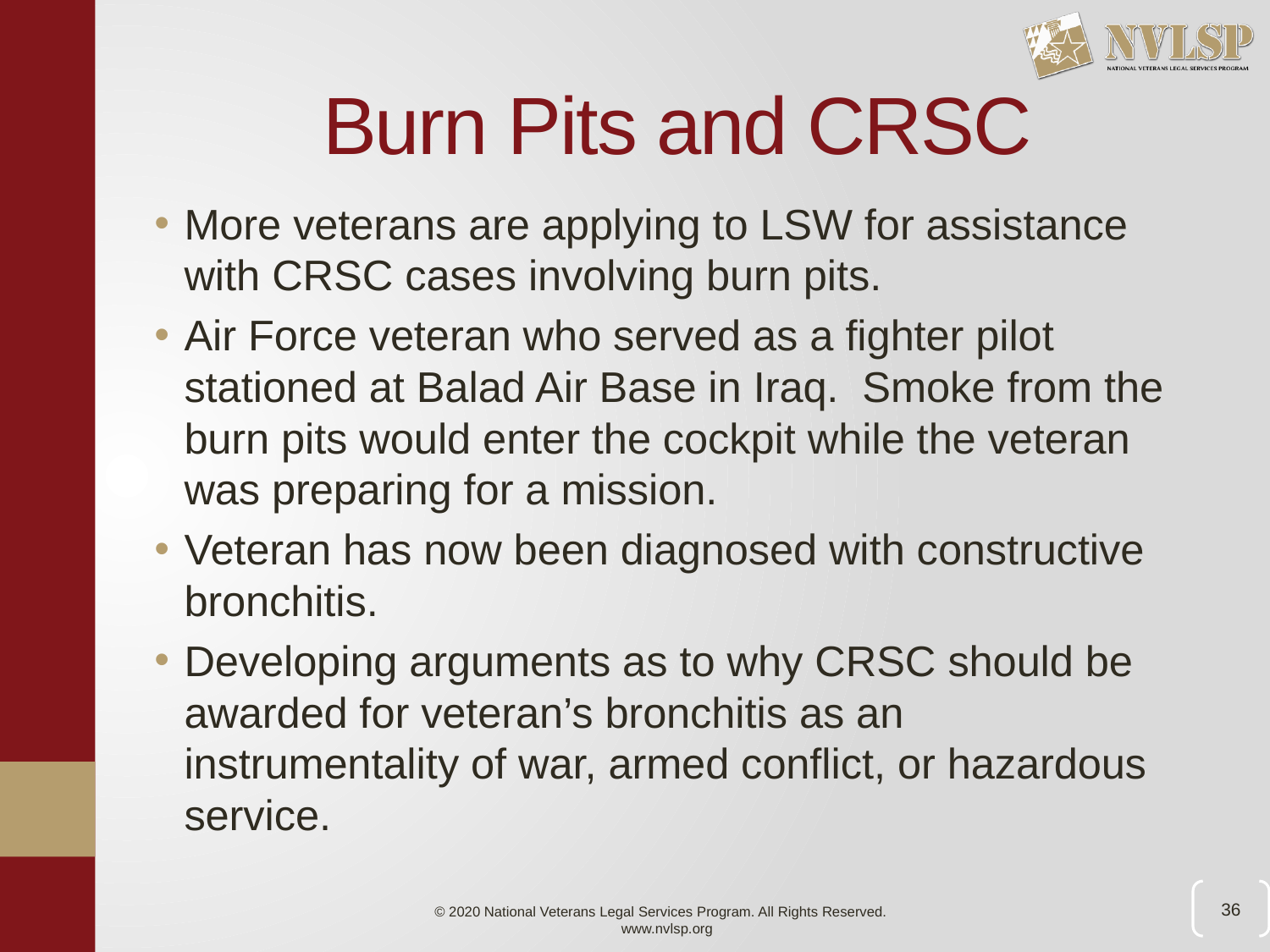

# Burn Pits and CRSC
More veterans are applying to LSW for assistance with CRSC cases involving burn pits.
Air Force veteran who served as a fighter pilot stationed at Balad Air Base in Iraq.  Smoke from the burn pits would enter the cockpit while the veteran was preparing for a mission.
Veteran has now been diagnosed with constructive bronchitis.
Developing arguments as to why CRSC should be awarded for veteran’s bronchitis as an instrumentality of war, armed conflict, or hazardous service.
36
© 2020 National Veterans Legal Services Program. All Rights Reserved.
www.nvlsp.org